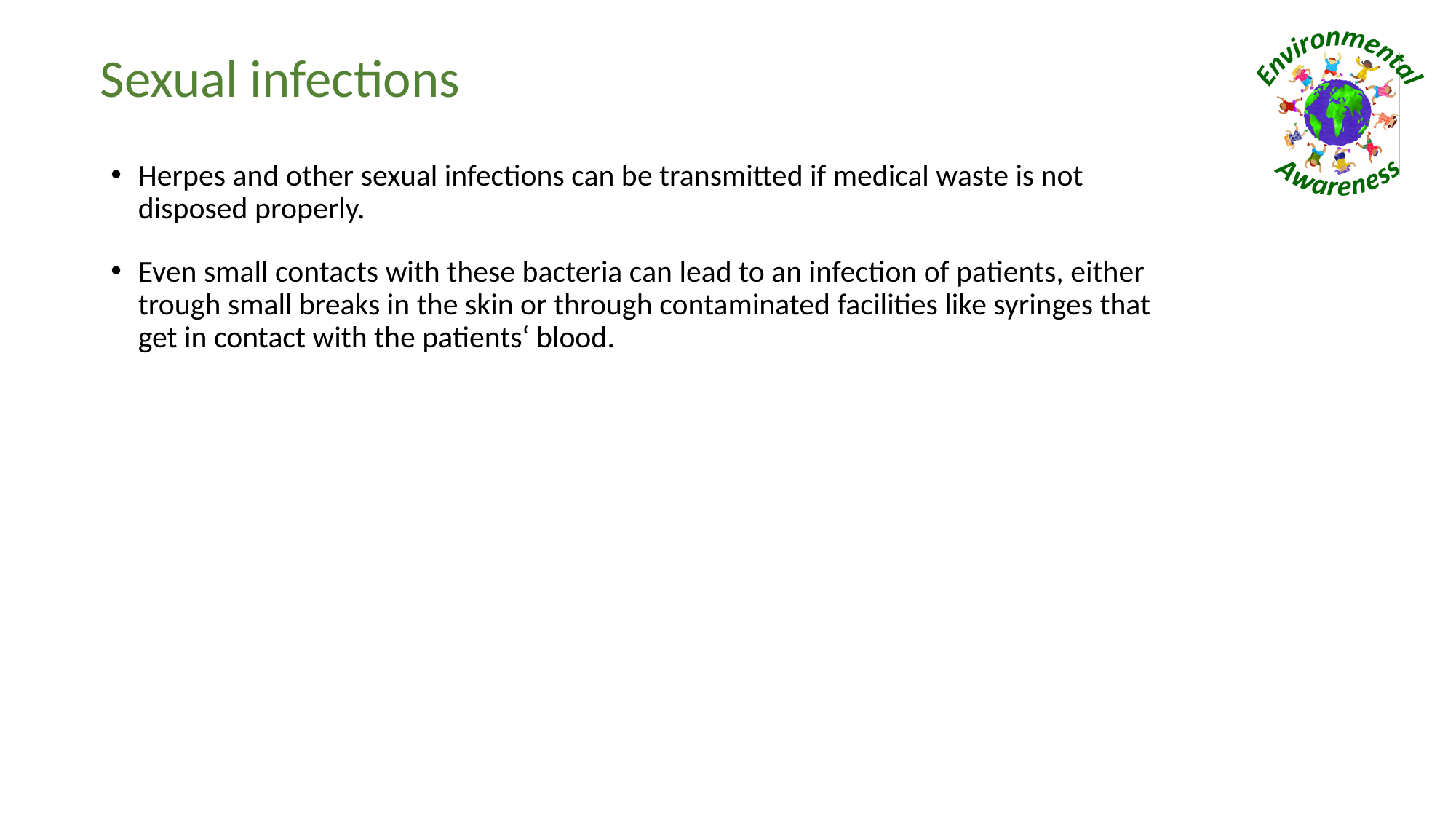

# Sexual infections
Herpes and other sexual infections can be transmitted if medical waste is not disposed properly.
Even small contacts with these bacteria can lead to an infection of patients, either trough small breaks in the skin or through contaminated facilities like syringes that get in contact with the patients‘ blood.